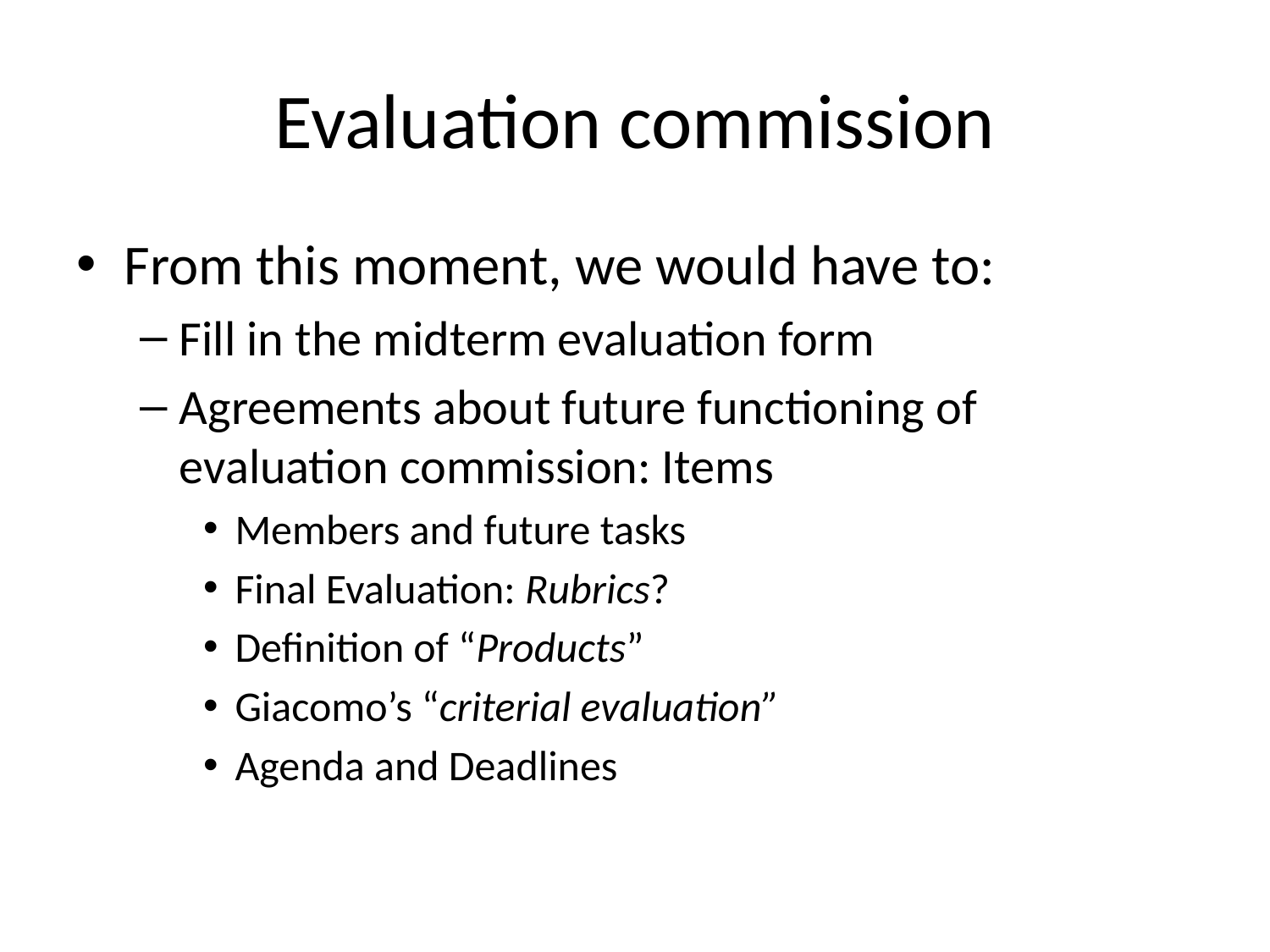

# Evaluation commission
From this moment, we would have to:
Fill in the midterm evaluation form
Agreements about future functioning of evaluation commission: Items
Members and future tasks
Final Evaluation: Rubrics?
Definition of “Products”
Giacomo’s “criterial evaluation”
Agenda and Deadlines